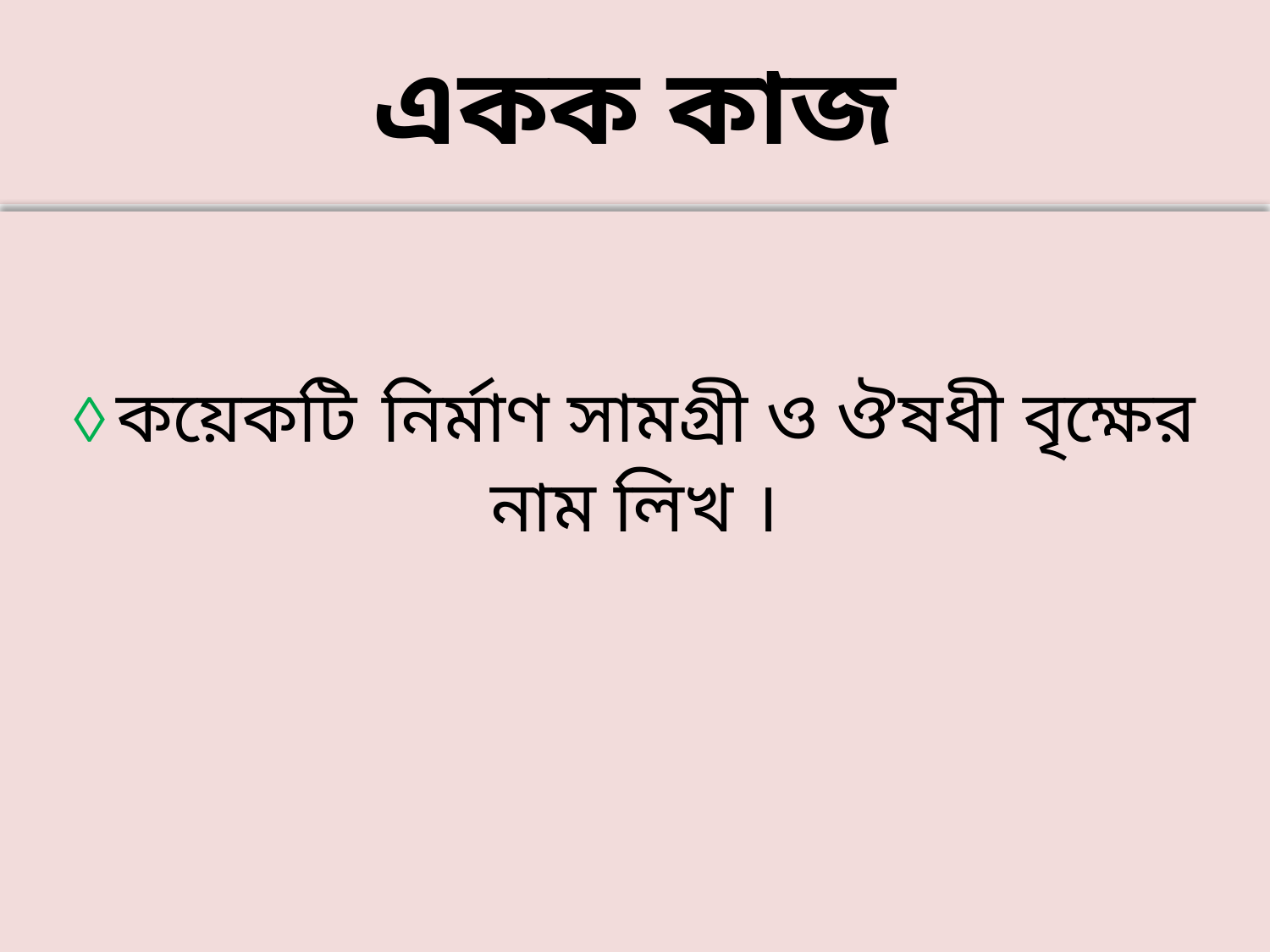

# একক কাজ

◊ কয়েকটি নির্মাণ সামগ্রী ও ঔষধী বৃক্ষের নাম লিখ ।